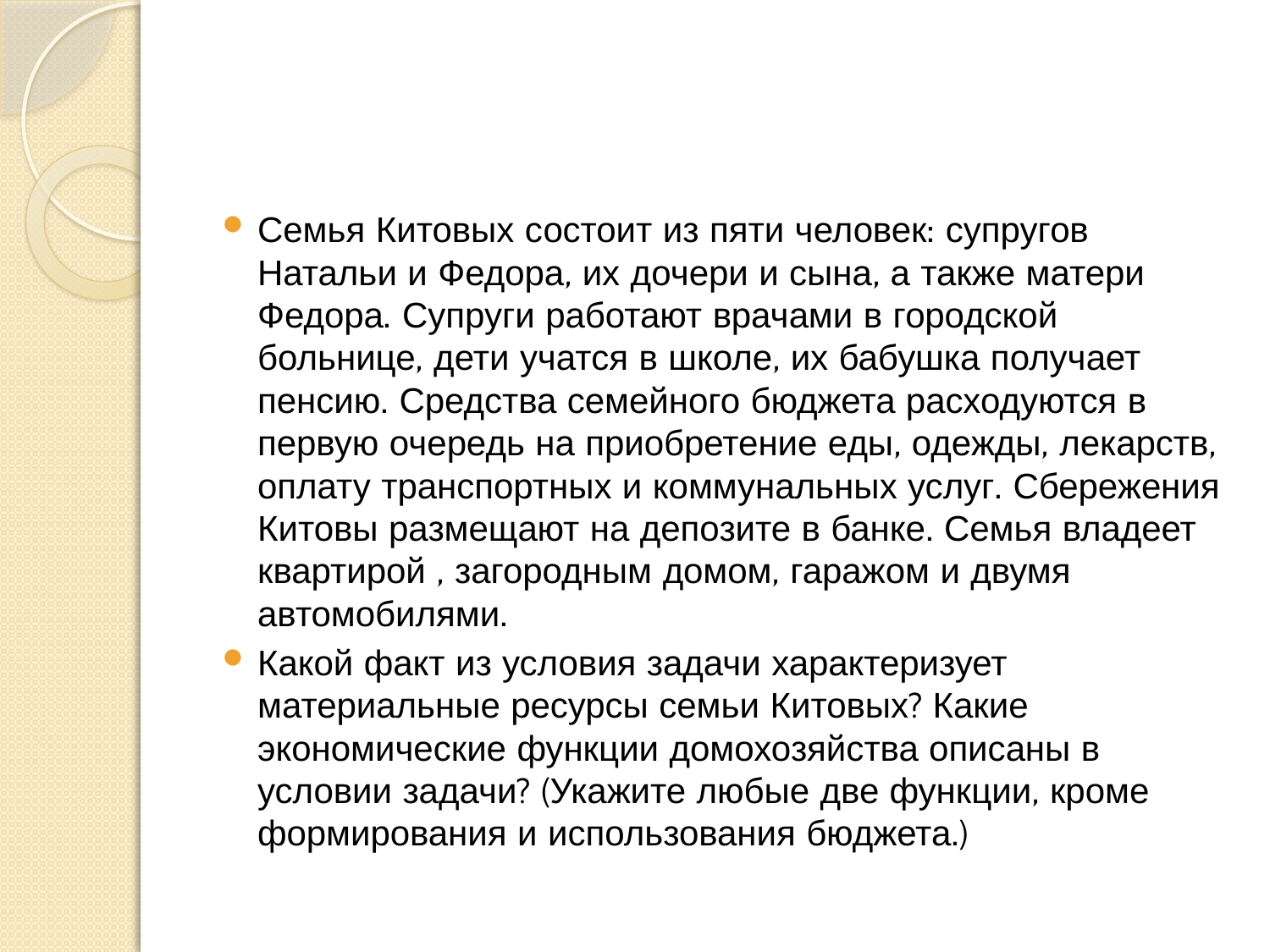

#
Семья Китовых состоит из пяти человек: супругов Натальи и Федора, их дочери и сына, а также матери Федора. Супруги работают врачами в городской больнице, дети учатся в школе, их бабушка получает пенсию. Средства семейного бюджета расходуются в первую очередь на приобретение еды, одежды, лекарств, оплату транспортных и коммунальных услуг. Сбережения Китовы размещают на депозите в банке. Семья владеет квартирой , загородным домом, гаражом и двумя автомобилями.
Какой факт из условия задачи характеризует материальные ресурсы семьи Китовых? Какие экономические функции домохозяйства описаны в условии задачи? (Укажите любые две функции, кроме формирования и использования бюджета.)